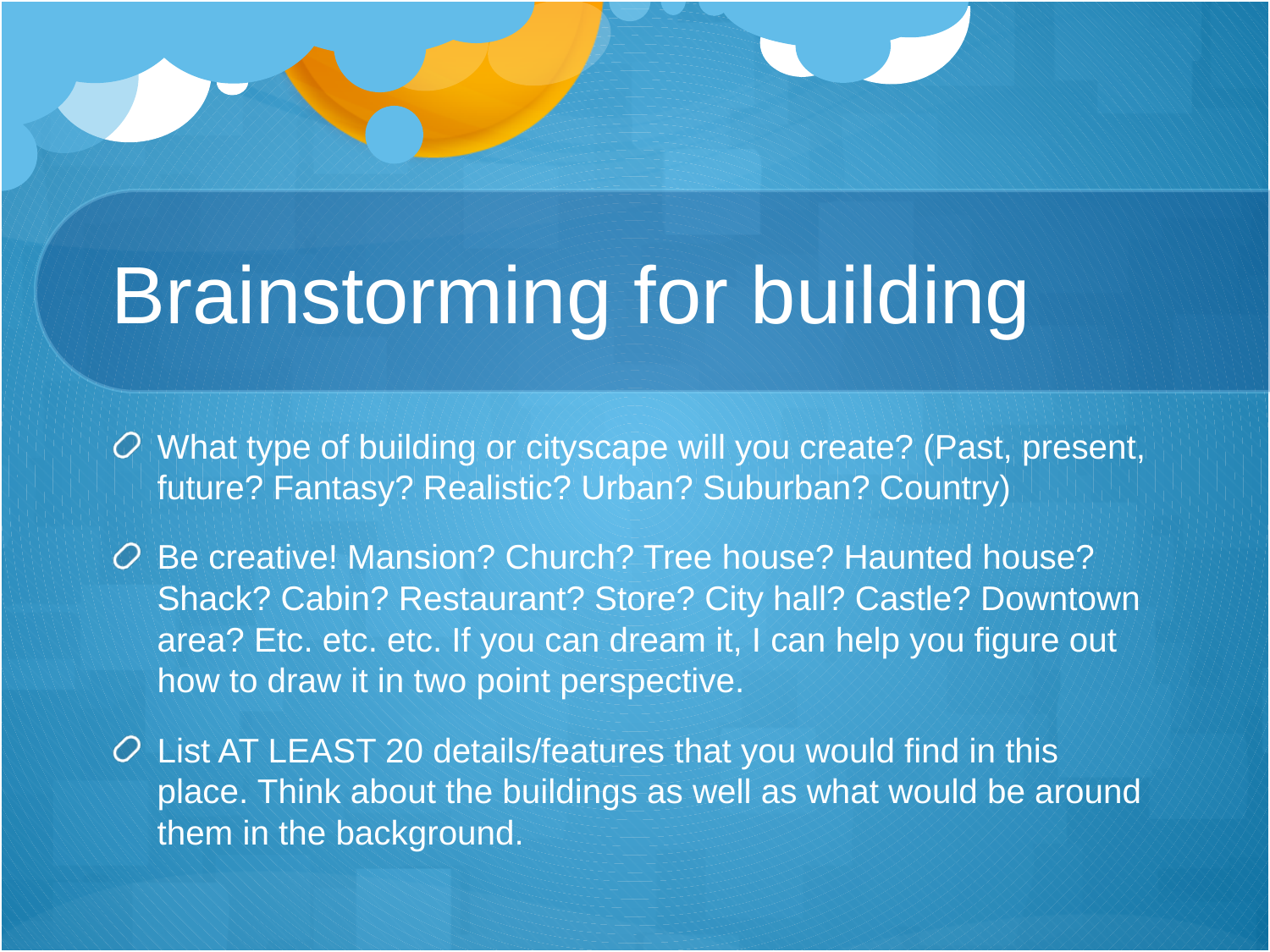

# Brainstorming for building
What type of building or cityscape will you create? (Past, present, future? Fantasy? Realistic? Urban? Suburban? Country)
Be creative! Mansion? Church? Tree house? Haunted house? Shack? Cabin? Restaurant? Store? City hall? Castle? Downtown area? Etc. etc. etc. If you can dream it, I can help you figure out how to draw it in two point perspective.
List AT LEAST 20 details/features that you would find in this place. Think about the buildings as well as what would be around them in the background.